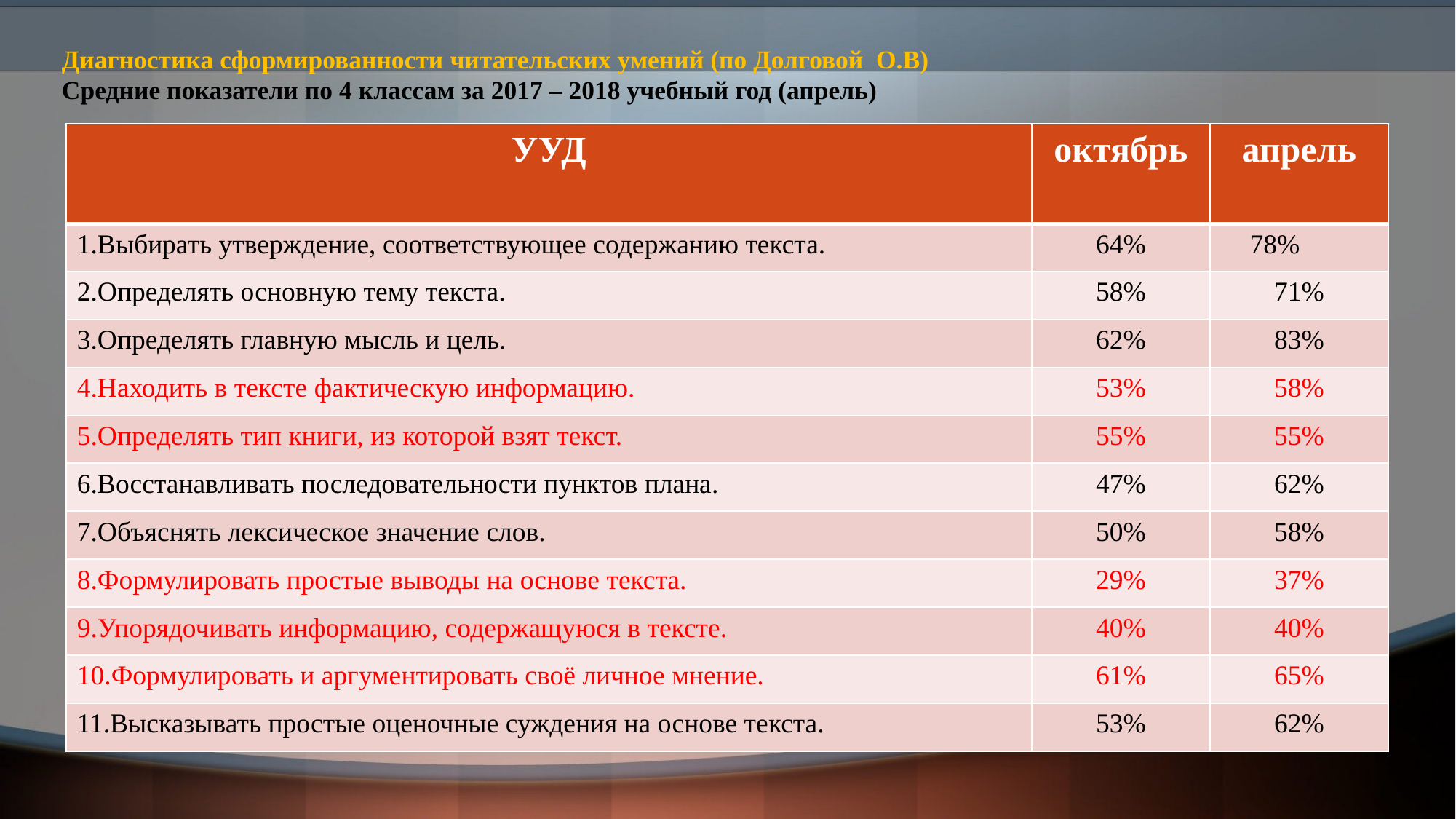

# Диагностика сформированности читательских умений (по Долговой  О.В) Средние показатели по 4 классам за 2017 – 2018 учебный год (апрель)
| УУД | октябрь | апрель |
| --- | --- | --- |
| 1.Выбирать утверждение, соответствующее содержанию текста. | 64% | 78% |
| 2.Определять основную тему текста. | 58% | 71% |
| 3.Определять главную мысль и цель. | 62% | 83% |
| 4.Находить в тексте фактическую информацию. | 53% | 58% |
| 5.Определять тип книги, из которой взят текст. | 55% | 55% |
| 6.Восстанавливать последовательности пунктов плана. | 47% | 62% |
| 7.Объяснять лексическое значение слов. | 50% | 58% |
| 8.Формулировать простые выводы на основе текста. | 29% | 37% |
| 9.Упорядочивать информацию, содержащуюся в тексте. | 40% | 40% |
| 10.Формулировать и аргументировать своё личное мнение. | 61% | 65% |
| 11.Высказывать простые оценочные суждения на основе текста. | 53% | 62% |